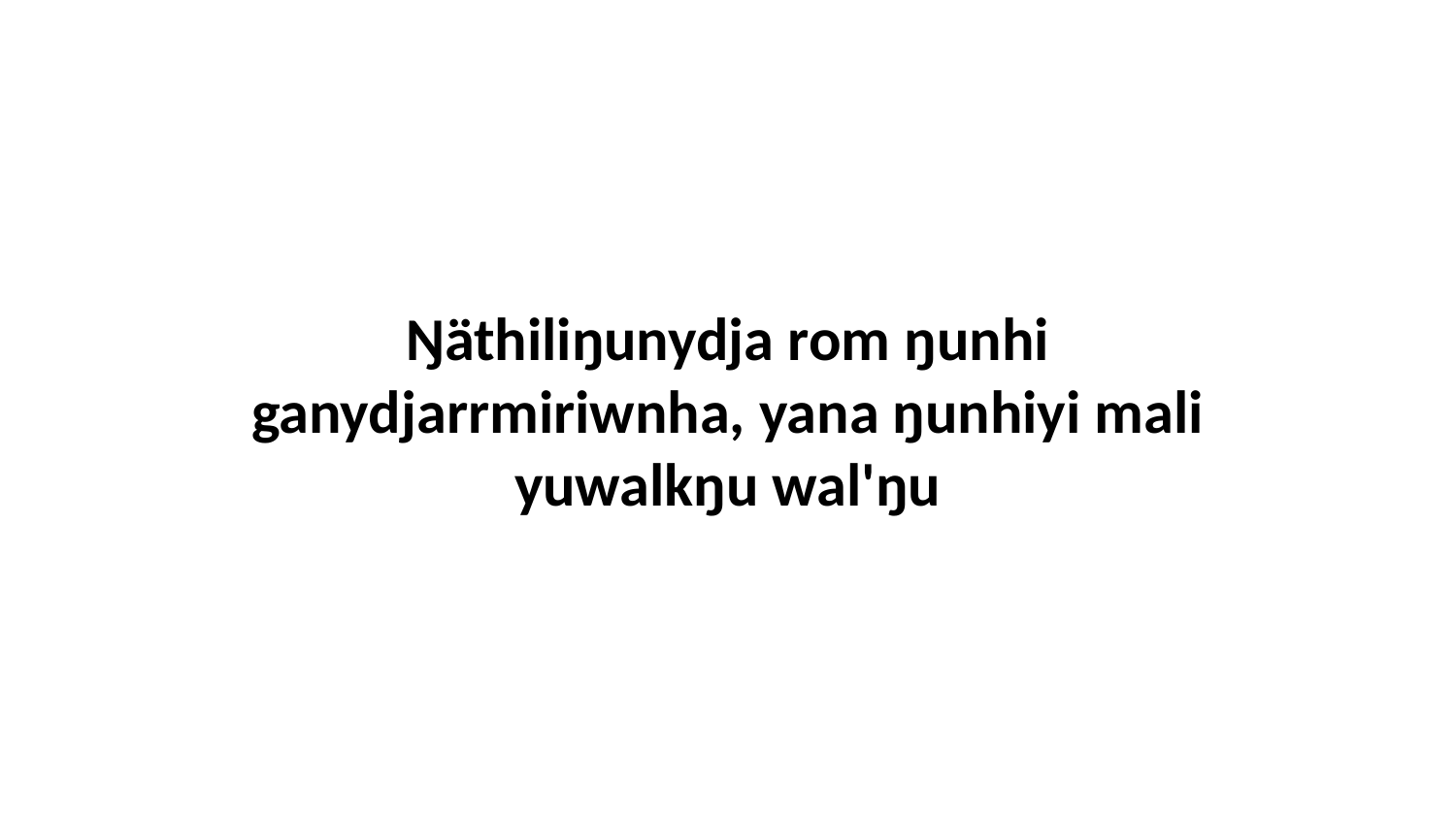

Ŋäthiliŋunydja rom ŋunhi ganydjarrmiriwnha, yana ŋunhiyi mali yuwalkŋu wal'ŋu